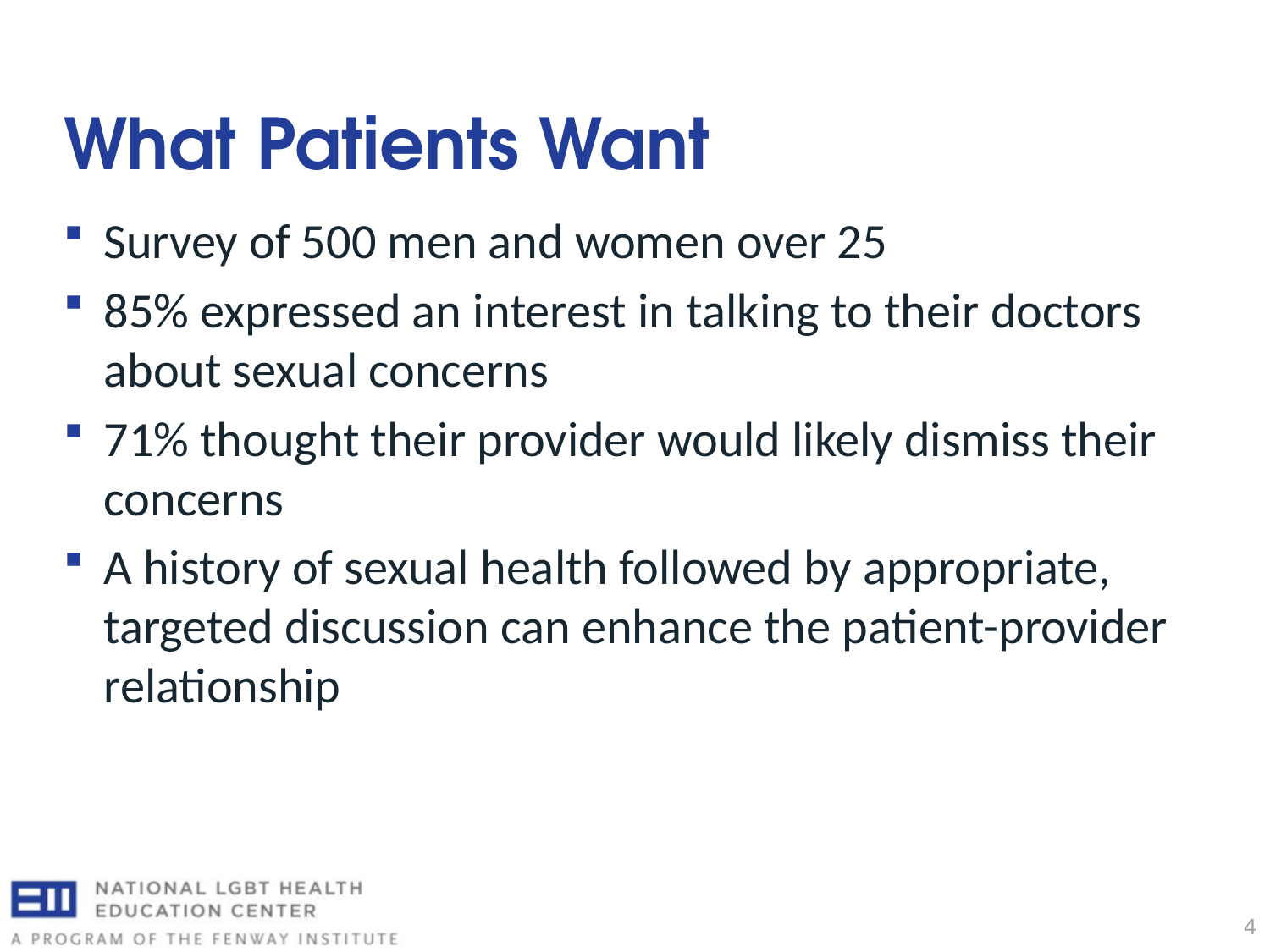

# What Patients Want
Survey of 500 men and women over 25
85% expressed an interest in talking to their doctors about sexual concerns
71% thought their provider would likely dismiss their concerns
A history of sexual health followed by appropriate, targeted discussion can enhance the patient-provider relationship
4